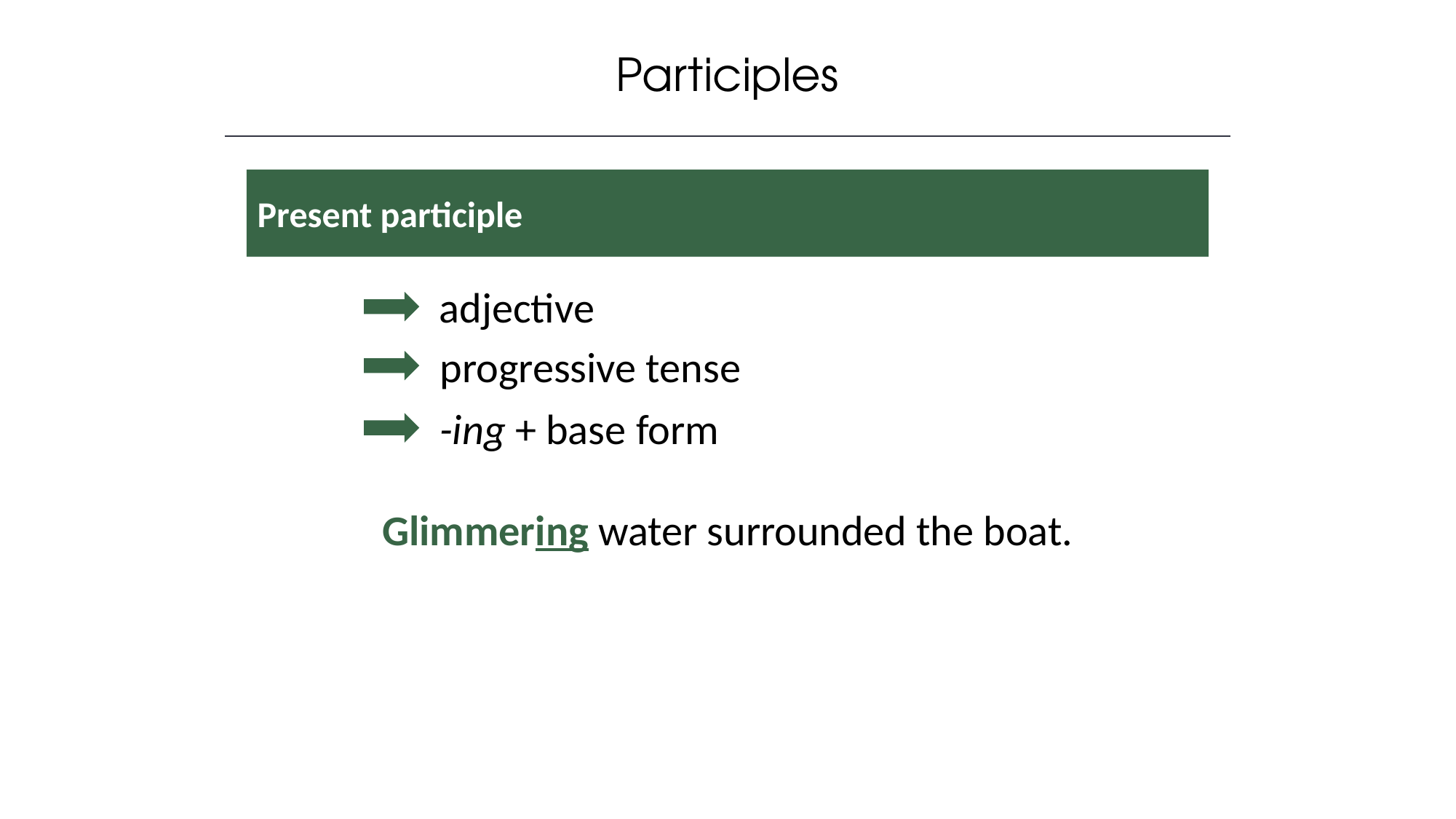

Participles
Present participle
adjective

progressive tense

-ing + base form

Glimmering water surrounded the boat.